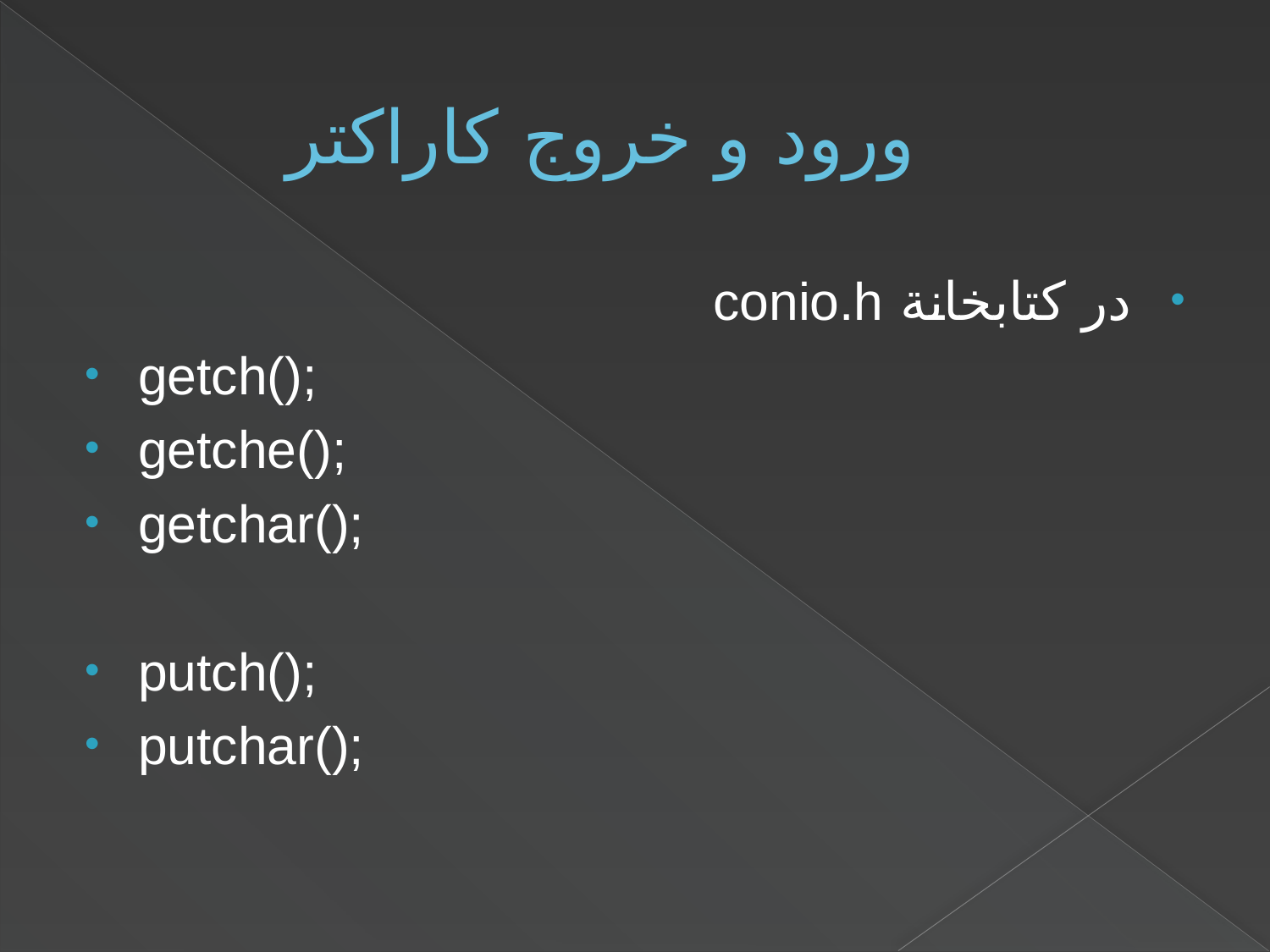

# ورود و خروج کاراکتر
در کتابخانة conio.h
getch();
getche();
getchar();

putch();
putchar();